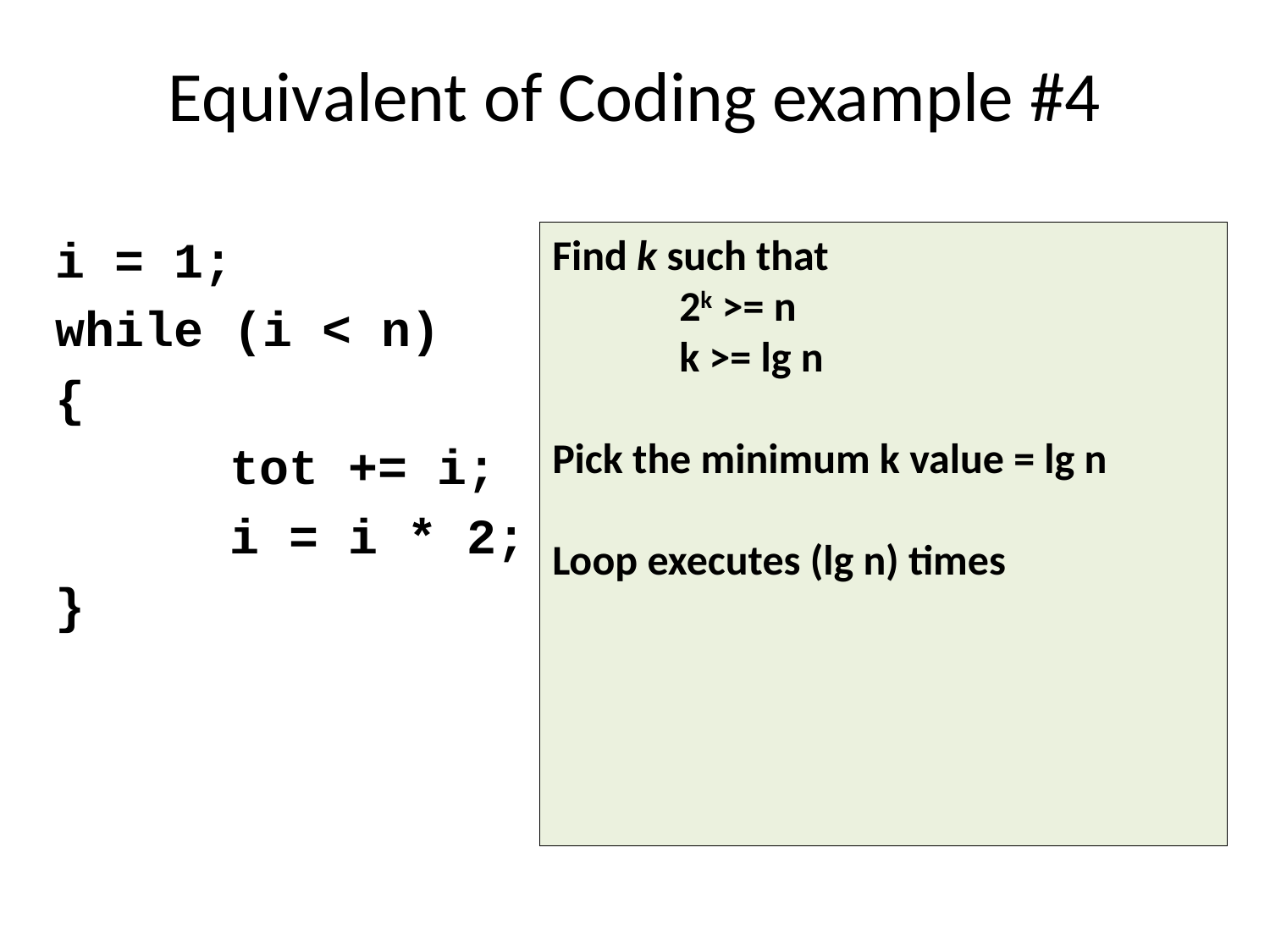

# Equivalent of Coding example #4
Find k such that
	2k >= n
	k >= lg n

Pick the minimum k value = lg n

Loop executes (lg n) times
i = 1;
while (i < n)
{
 		tot += i;
 		i = i * 2;
}
Answer:  O(lg n)